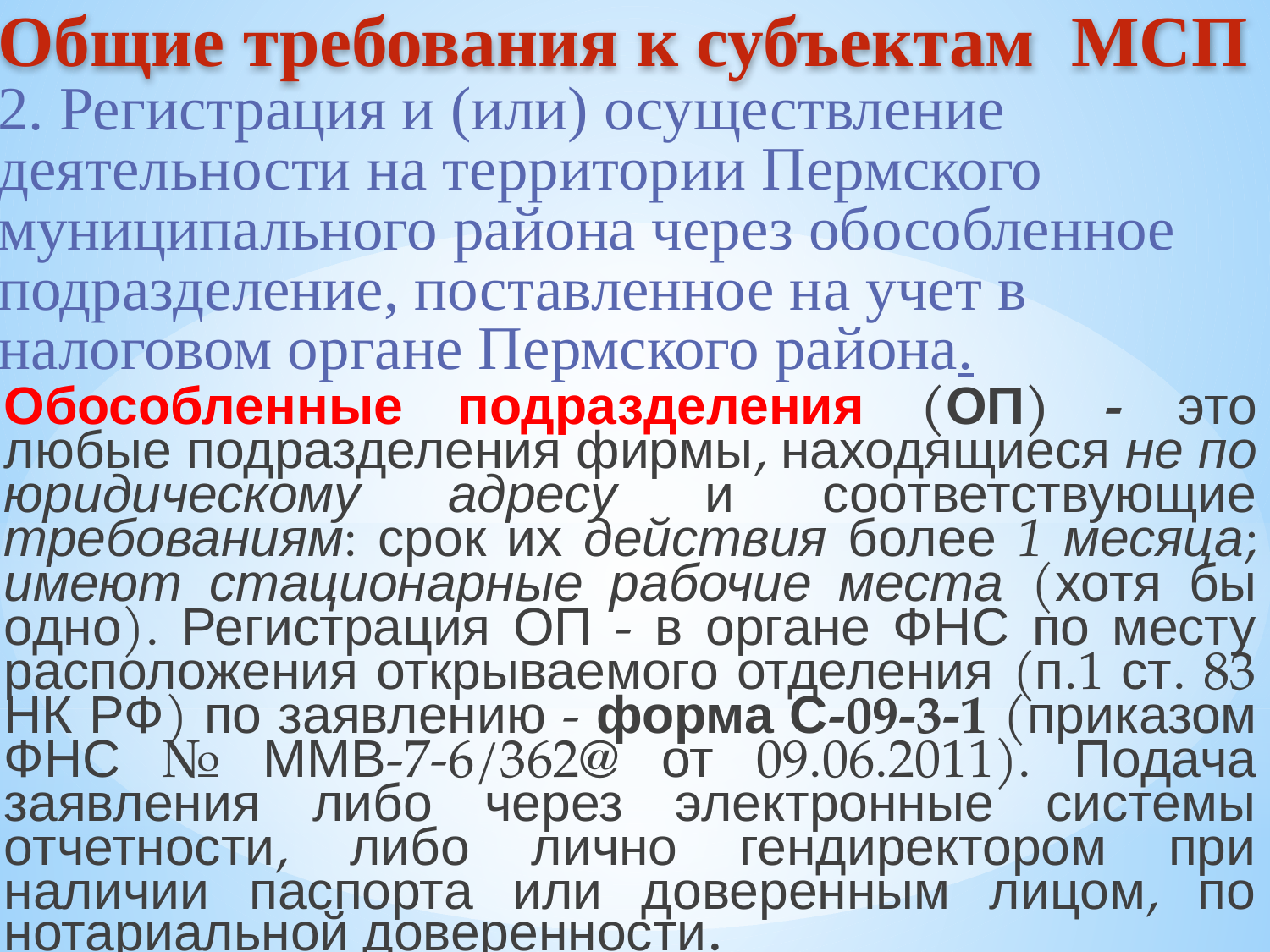

# Общие требования к субъектам  МСП
2. Регистрация и (или) осуществление деятельности на территории Пермского муниципального района через обособленное подразделение, поставленное на учет в налоговом органе Пермского района.
Обособленные подразделения (ОП) - это любые подразделения фирмы, находящиеся не по юридическому адресу и соответствующие требованиям: срок их действия более 1 месяца; имеют стационарные рабочие места (хотя бы одно). Регистрация ОП - в органе ФНС по месту расположения открываемого отделения (п.1 ст. 83 НК РФ) по заявлению - форма С-09-3-1 (приказом ФНС № ММВ-7-6/362@ от 09.06.2011). Подача заявления либо через электронные системы отчетности, либо лично гендиректором при наличии паспорта или доверенным лицом, по нотариальной доверенности.